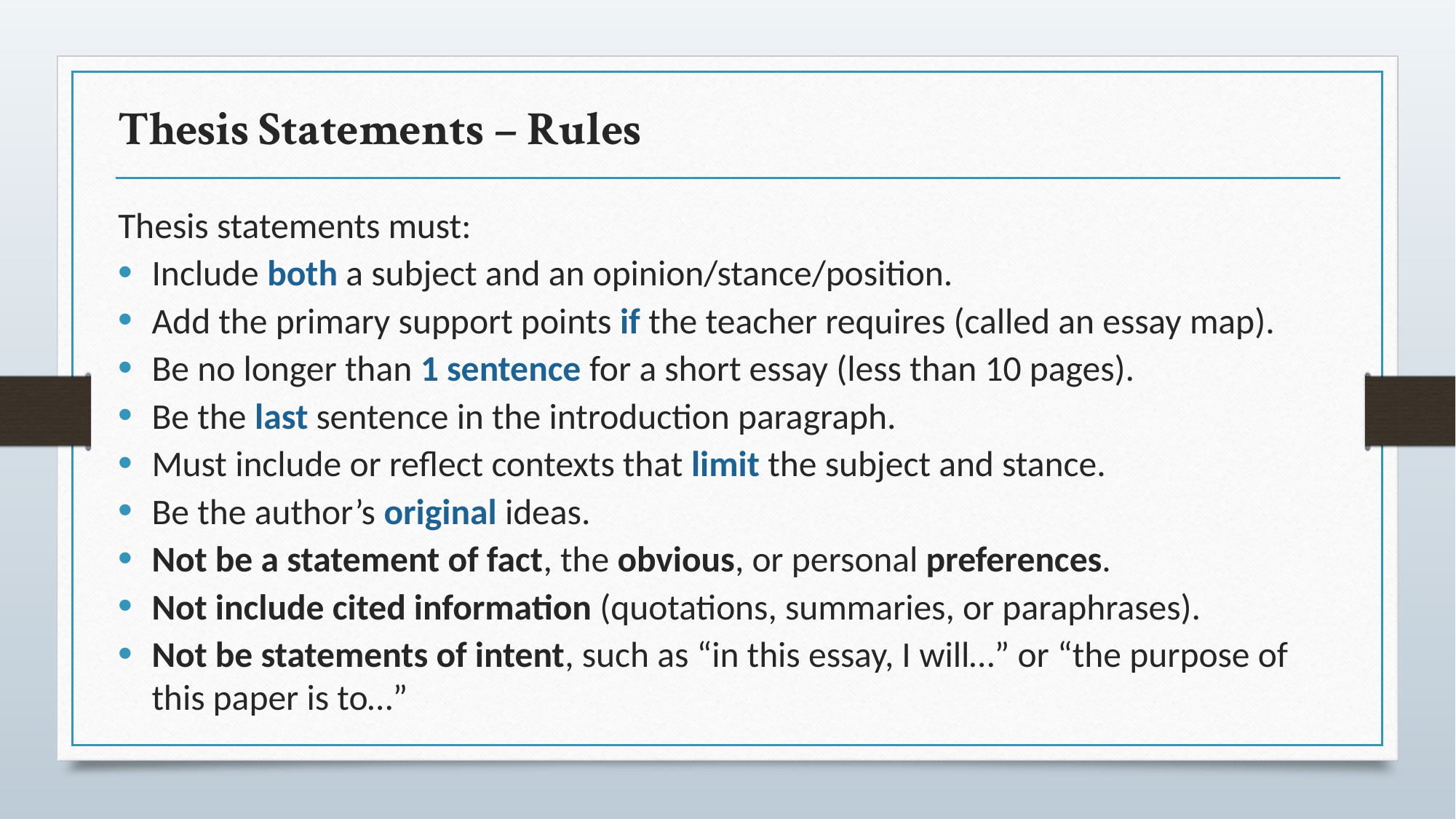

# Thesis Statements – Rules
Thesis statements must:
Include both a subject and an opinion/stance/position.
Add the primary support points if the teacher requires (called an essay map).
Be no longer than 1 sentence for a short essay (less than 10 pages).
Be the last sentence in the introduction paragraph.
Must include or reflect contexts that limit the subject and stance.
Be the author’s original ideas.
Not be a statement of fact, the obvious, or personal preferences.
Not include cited information (quotations, summaries, or paraphrases).
Not be statements of intent, such as “in this essay, I will…” or “the purpose of this paper is to…”